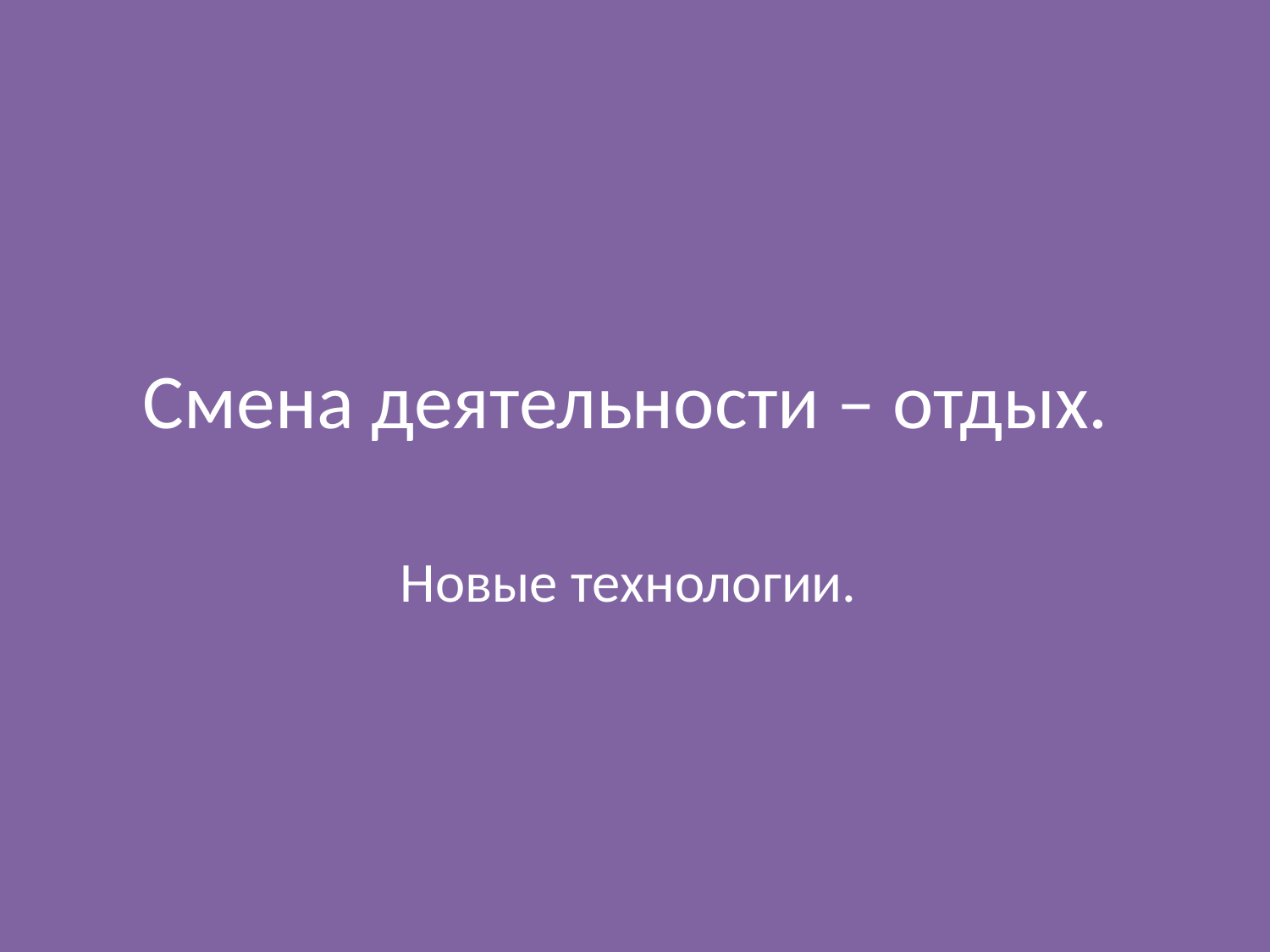

# Смена деятельности – отдых.
Новые технологии.